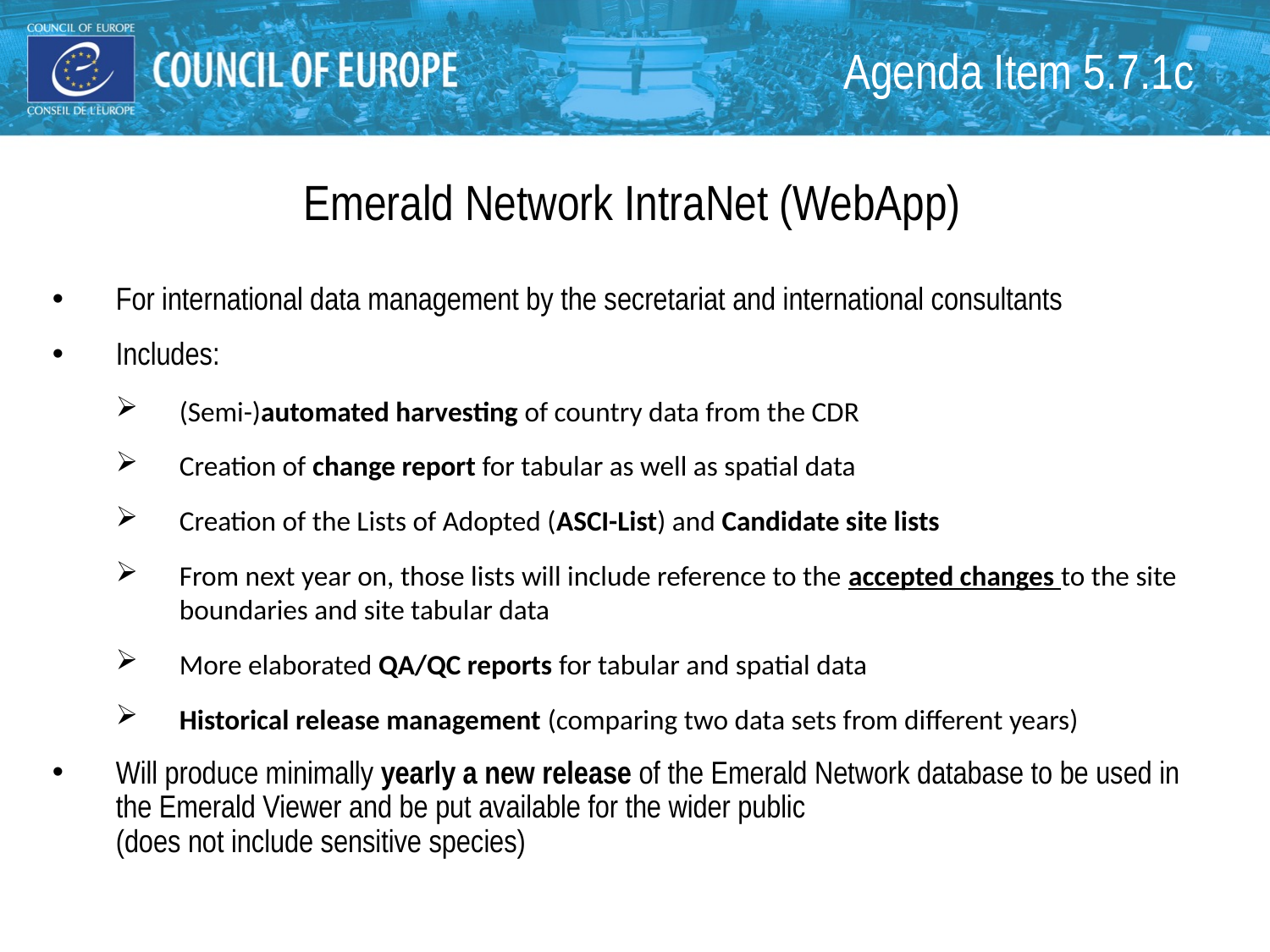

# Agenda Item 5.7.1c
Emerald Network IntraNet (WebApp)
For international data management by the secretariat and international consultants
Includes:
(Semi-)automated harvesting of country data from the CDR
Creation of change report for tabular as well as spatial data
Creation of the Lists of Adopted (ASCI-List) and Candidate site lists
From next year on, those lists will include reference to the accepted changes to the site boundaries and site tabular data
More elaborated QA/QC reports for tabular and spatial data
Historical release management (comparing two data sets from different years)
Will produce minimally yearly a new release of the Emerald Network database to be used in the Emerald Viewer and be put available for the wider public
(does not include sensitive species)